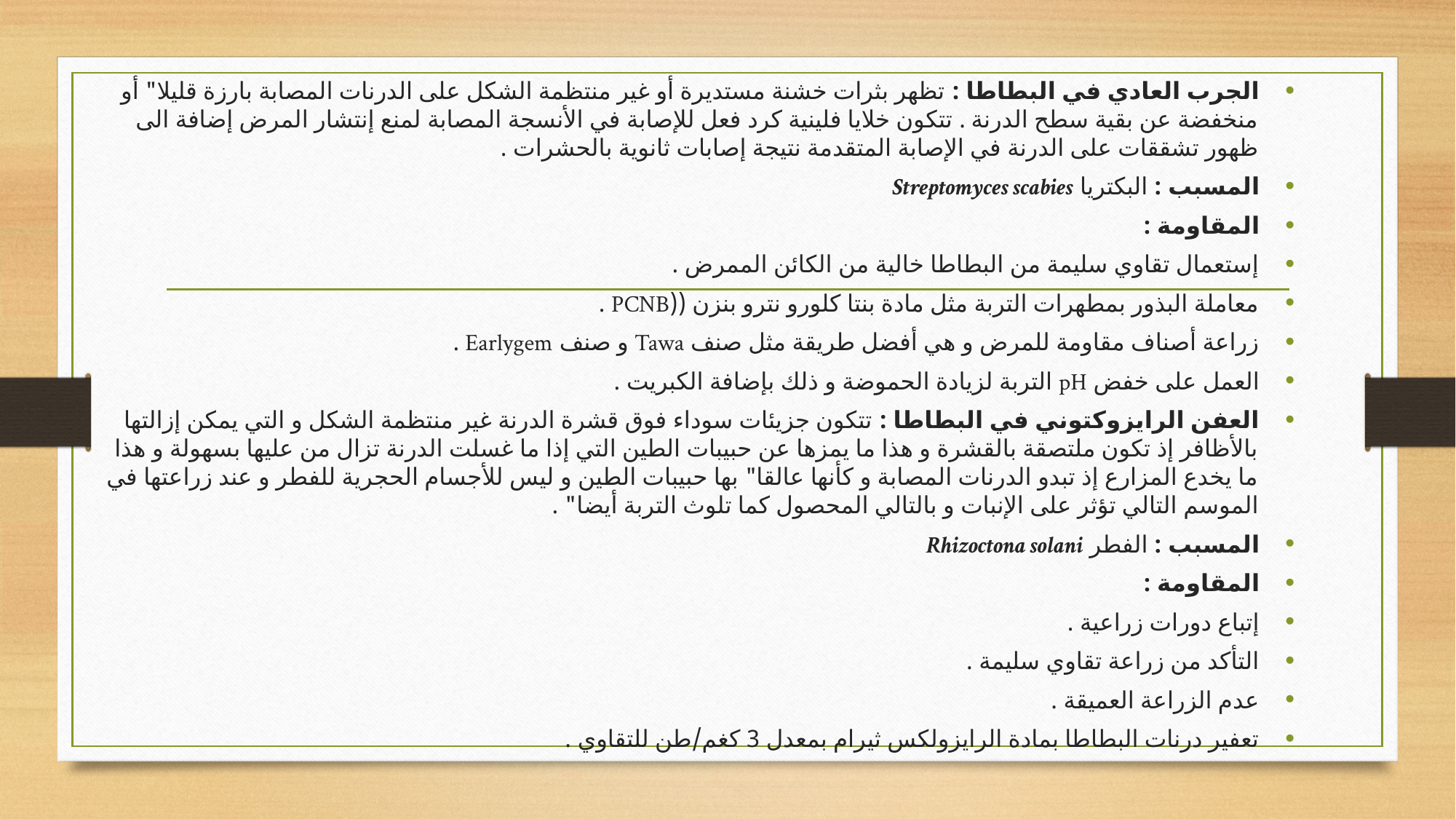

الجرب العادي في البطاطا : تظهر بثرات خشنة مستديرة أو غير منتظمة الشكل على الدرنات المصابة بارزة قليلا" أو منخفضة عن بقية سطح الدرنة . تتكون خلايا فلينية كرد فعل للإصابة في الأنسجة المصابة لمنع إنتشار المرض إضافة الى ظهور تشققات على الدرنة في الإصابة المتقدمة نتيجة إصابات ثانوية بالحشرات .
المسبب : البكتريا Streptomyces scabies
المقاومة :
إستعمال تقاوي سليمة من البطاطا خالية من الكائن الممرض .
معاملة البذور بمطهرات التربة مثل مادة بنتا كلورو نترو بنزن ((PCNB .
زراعة أصناف مقاومة للمرض و هي أفضل طريقة مثل صنف Tawa و صنف Earlygem .
العمل على خفض pH التربة لزيادة الحموضة و ذلك بإضافة الكبريت .
العفن الرايزوكتوني في البطاطا : تتكون جزيئات سوداء فوق قشرة الدرنة غير منتظمة الشكل و التي يمكن إزالتها بالأظافر إذ تكون ملتصقة بالقشرة و هذا ما يمزها عن حبيبات الطين التي إذا ما غسلت الدرنة تزال من عليها بسهولة و هذا ما يخدع المزارع إذ تبدو الدرنات المصابة و كأنها عالقا" بها حبيبات الطين و ليس للأجسام الحجرية للفطر و عند زراعتها في الموسم التالي تؤثر على الإنبات و بالتالي المحصول كما تلوث التربة أيضا" .
المسبب : الفطر Rhizoctona solani
المقاومة :
إتباع دورات زراعية .
التأكد من زراعة تقاوي سليمة .
عدم الزراعة العميقة .
تعفير درنات البطاطا بمادة الرايزولكس ثيرام بمعدل 3 كغم/طن للتقاوي .